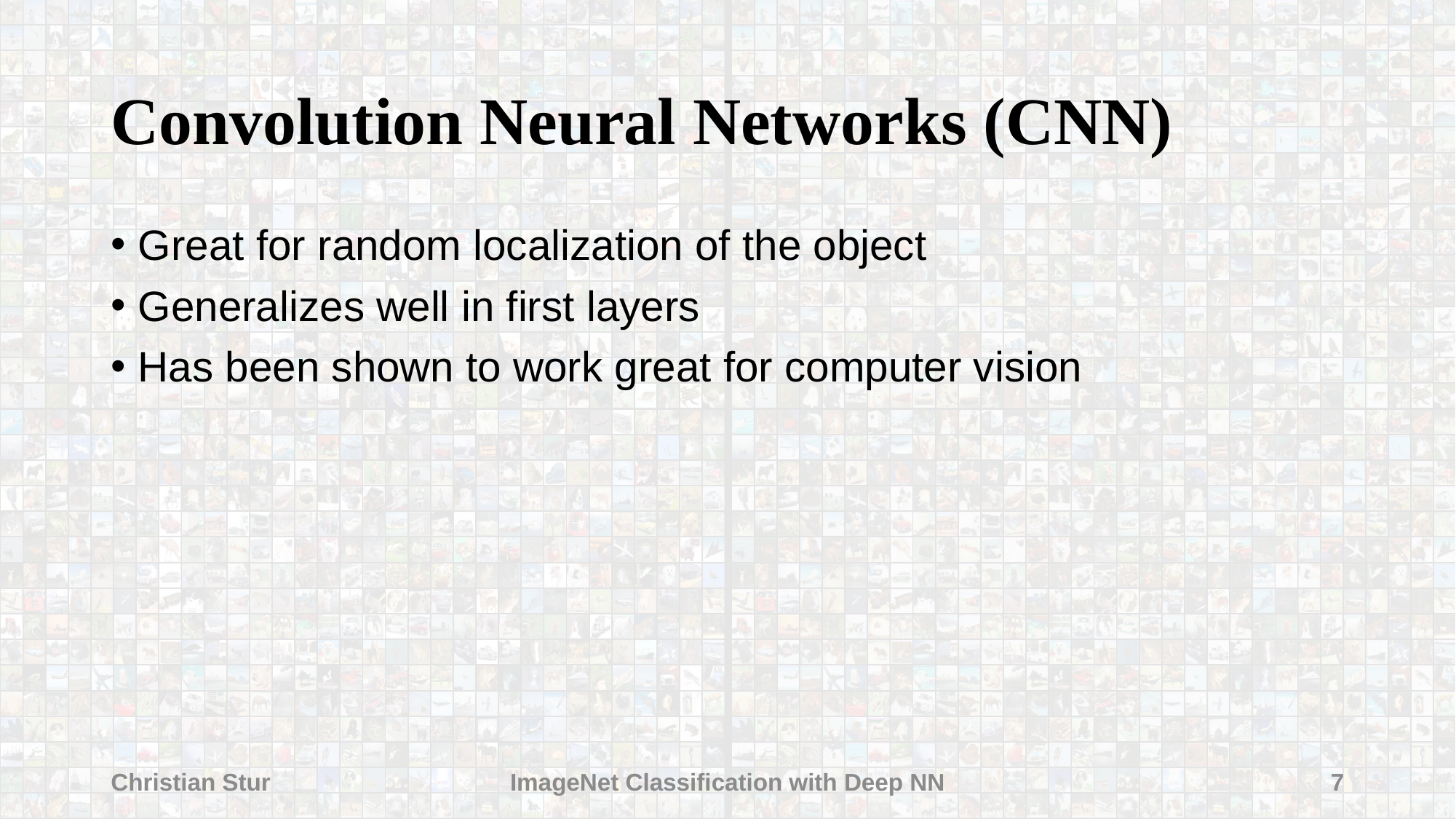

# Convolution Neural Networks (CNN)
Great for random localization of the object
Generalizes well in first layers
Has been shown to work great for computer vision
Christian Stur
ImageNet Classification with Deep NN
7